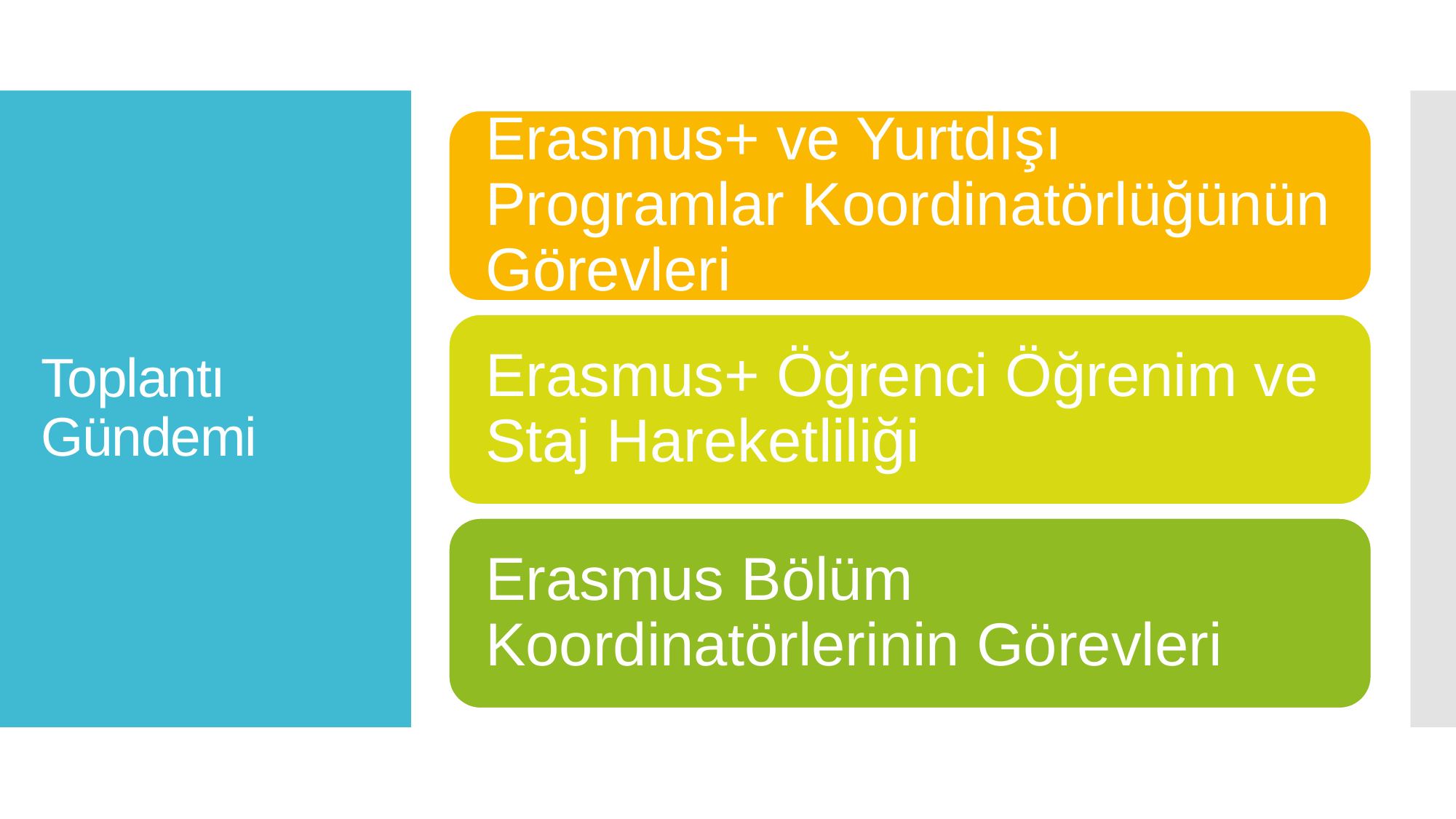

Erasmus+ ve Yurtdışı Programlar Koordinatörlüğünün Görevleri
Erasmus+ Öğrenci Öğrenim ve Staj Hareketliliği
Erasmus Bölüm Koordinatörlerinin Görevleri
# Toplantı Gündemi